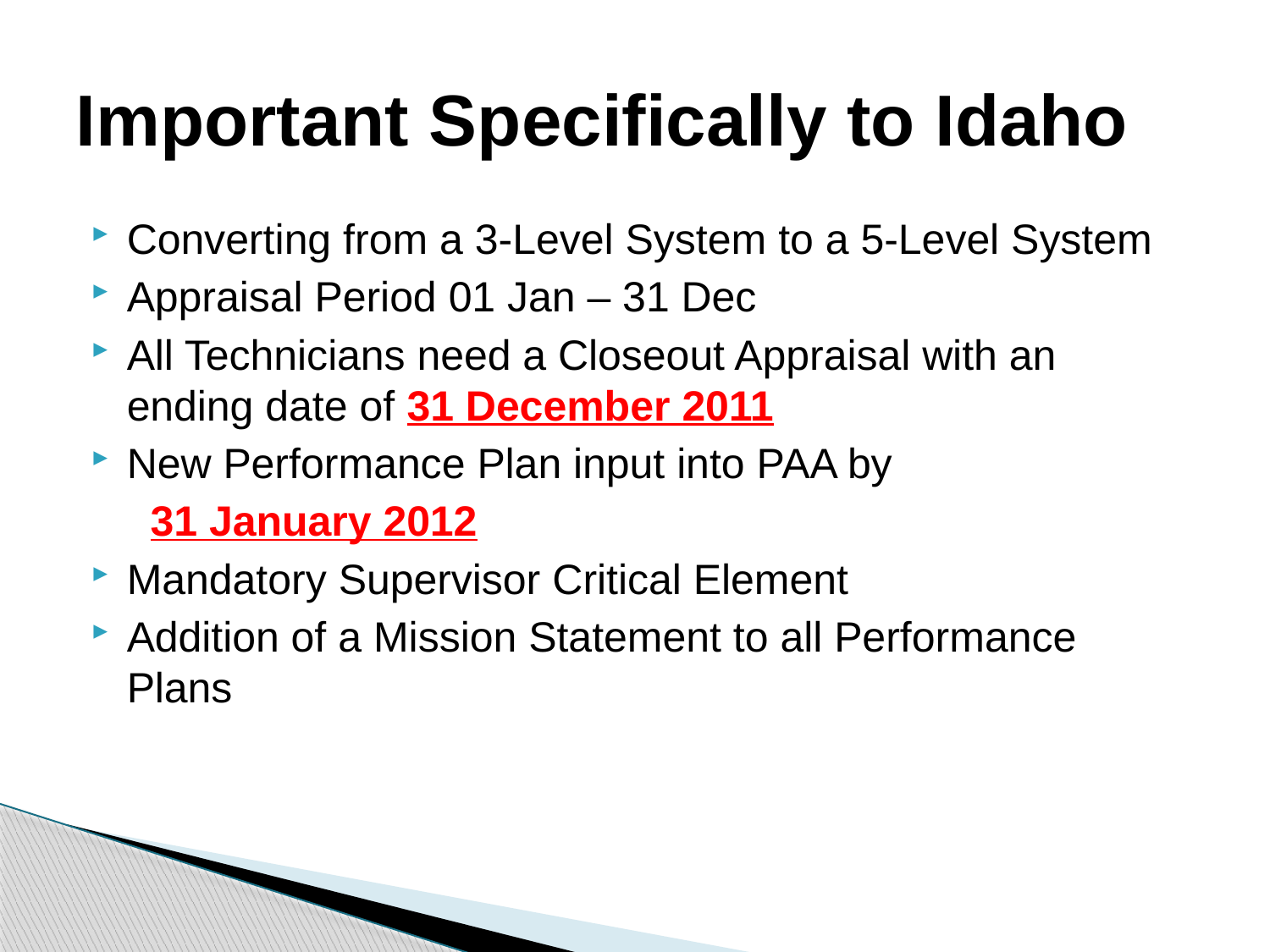

# Important Specifically to Idaho
Converting from a 3-Level System to a 5-Level System
Appraisal Period 01 Jan – 31 Dec
All Technicians need a Closeout Appraisal with an ending date of 31 December 2011
New Performance Plan input into PAA by
     31 January 2012
Mandatory Supervisor Critical Element
Addition of a Mission Statement to all Performance Plans